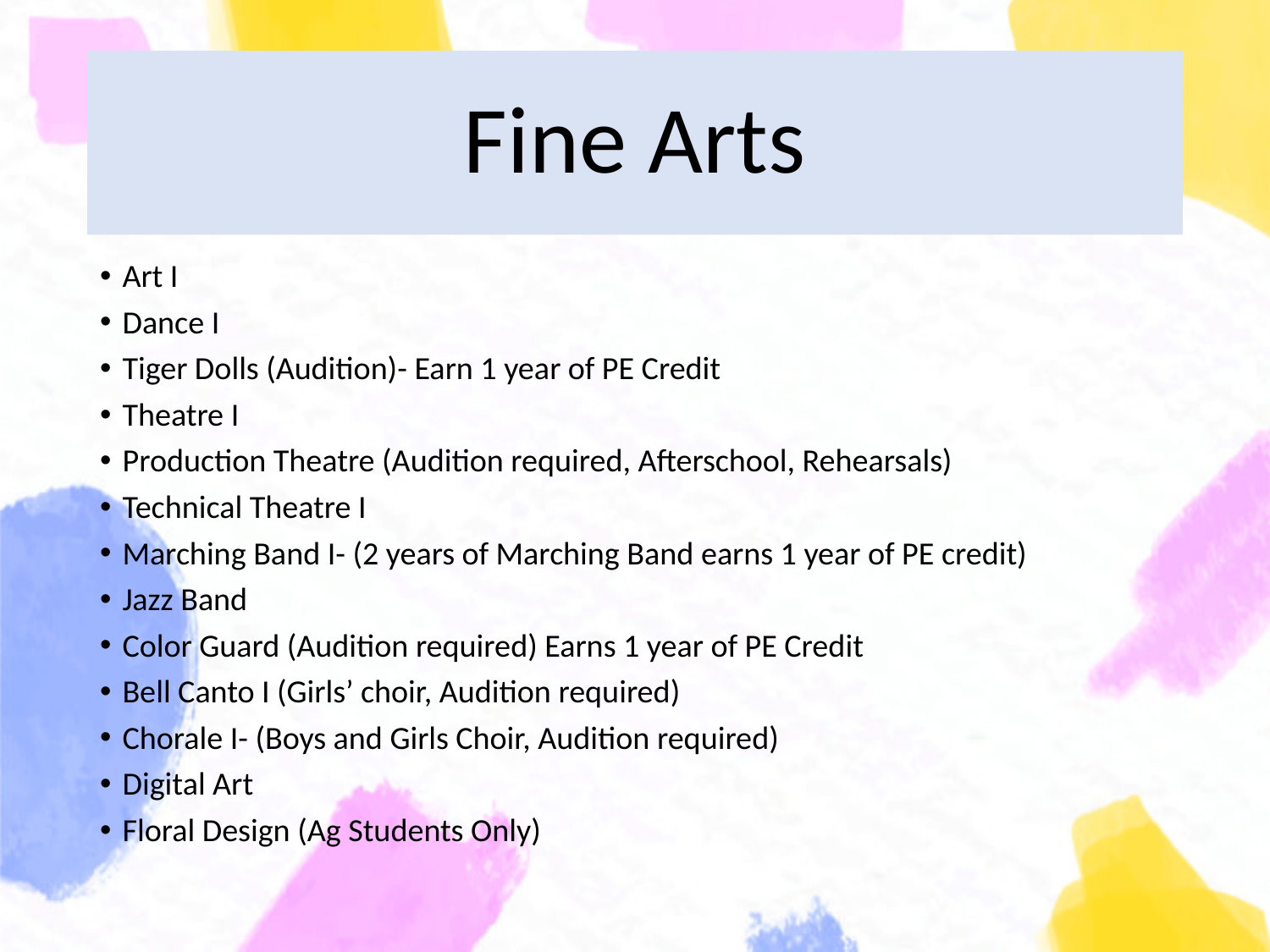

# Fine Arts
Art I
Dance I
Tiger Dolls (Audition)- Earn 1 year of PE Credit
Theatre I
Production Theatre (Audition required, Afterschool, Rehearsals)
Technical Theatre I
Marching Band I- (2 years of Marching Band earns 1 year of PE credit)
Jazz Band
Color Guard (Audition required) Earns 1 year of PE Credit
Bell Canto I (Girls’ choir, Audition required)
Chorale I- (Boys and Girls Choir, Audition required)
Digital Art
Floral Design (Ag Students Only)